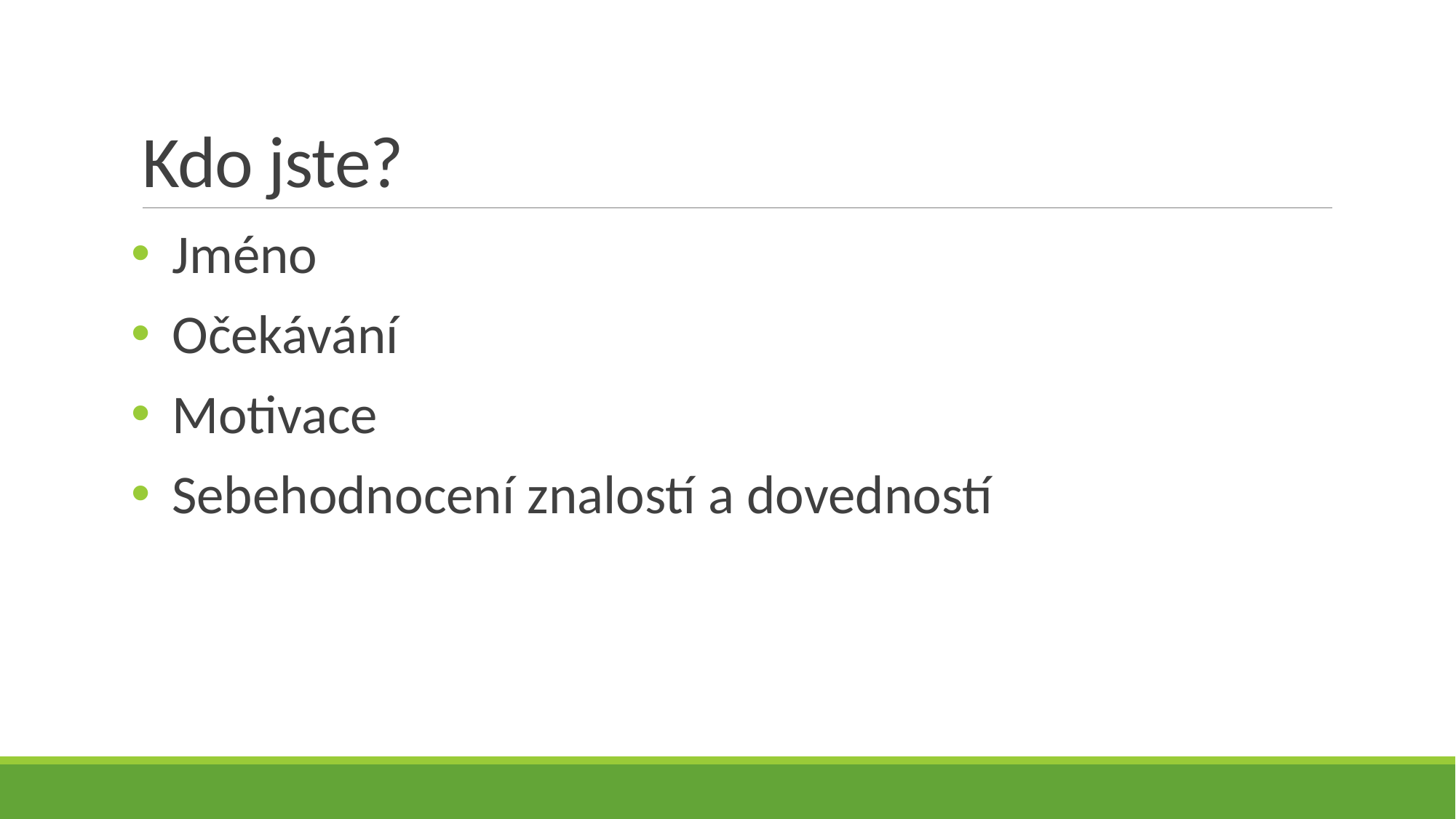

# Kdo jste?
Jméno
Očekávání
Motivace
Sebehodnocení znalostí a dovedností